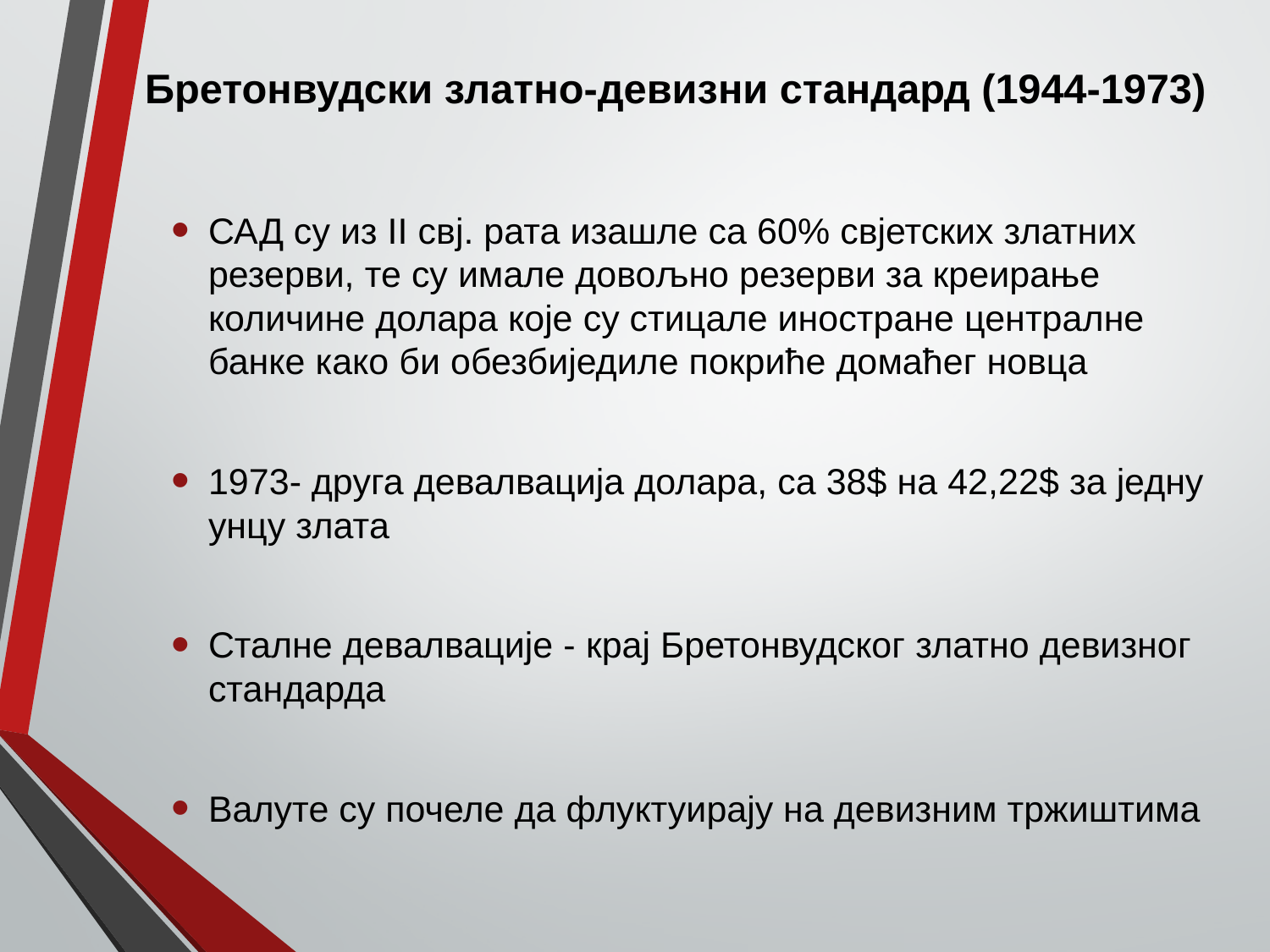

# Бретонвудски златно-девизни стандард (1944-1973)
САД су из II свj. рата изашле са 60% свјетских златних резерви, те су имале довољно резерви за креирање количине долара које су стицале иностране централне банке како би обезбиједиле покриће домаћег новца

1973- друга девалвација долара, са 38$ на 42,22$ за једну унцу злата

Сталне девалвације - крај Бретонвудског златно девизног стандарда

Валуте су почеле да флуктуирају на девизним тржиштима